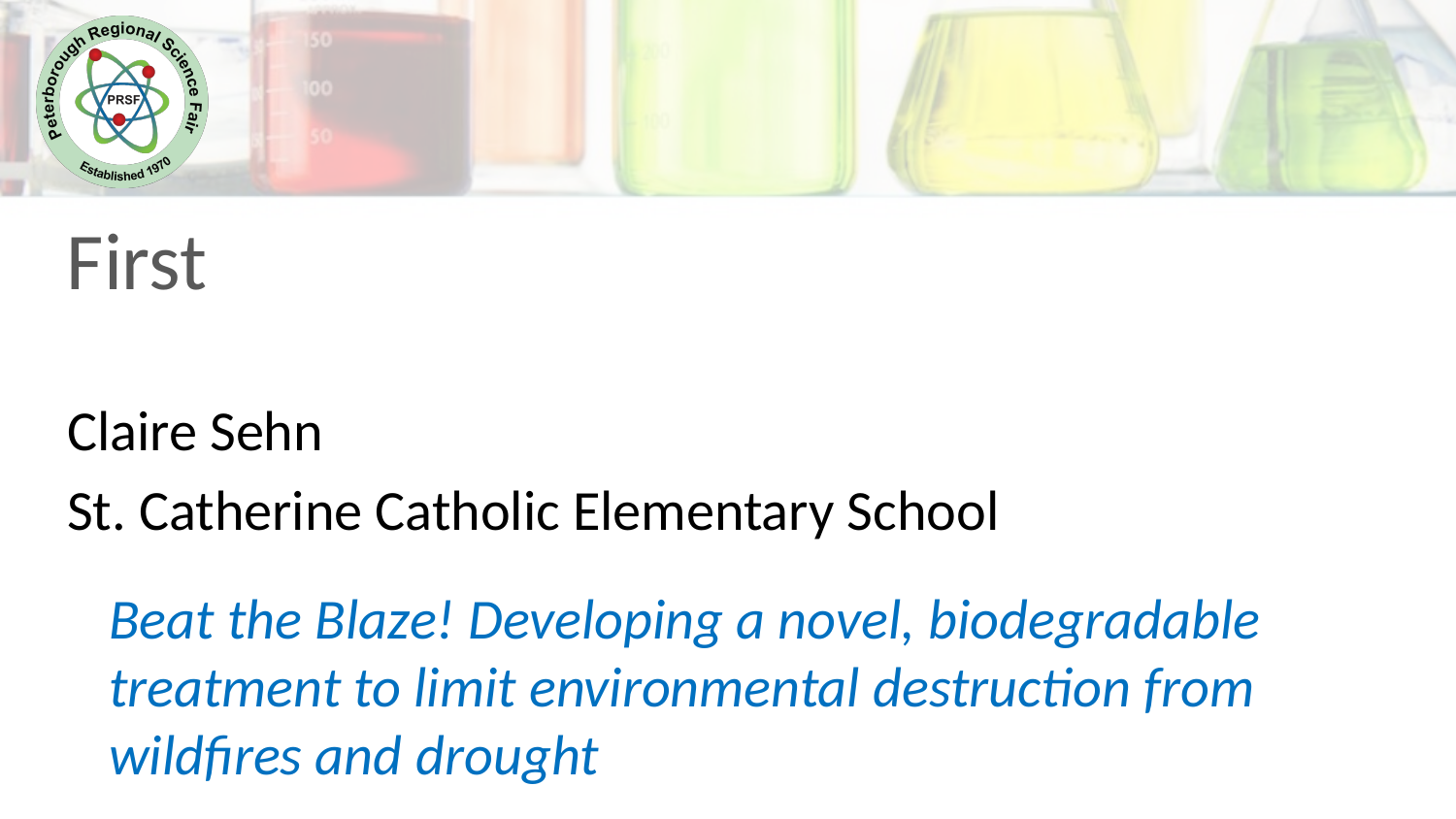

First
Claire Sehn
St. Catherine Catholic Elementary School
Beat the Blaze! Developing a novel, biodegradable treatment to limit environmental destruction from wildfires and drought